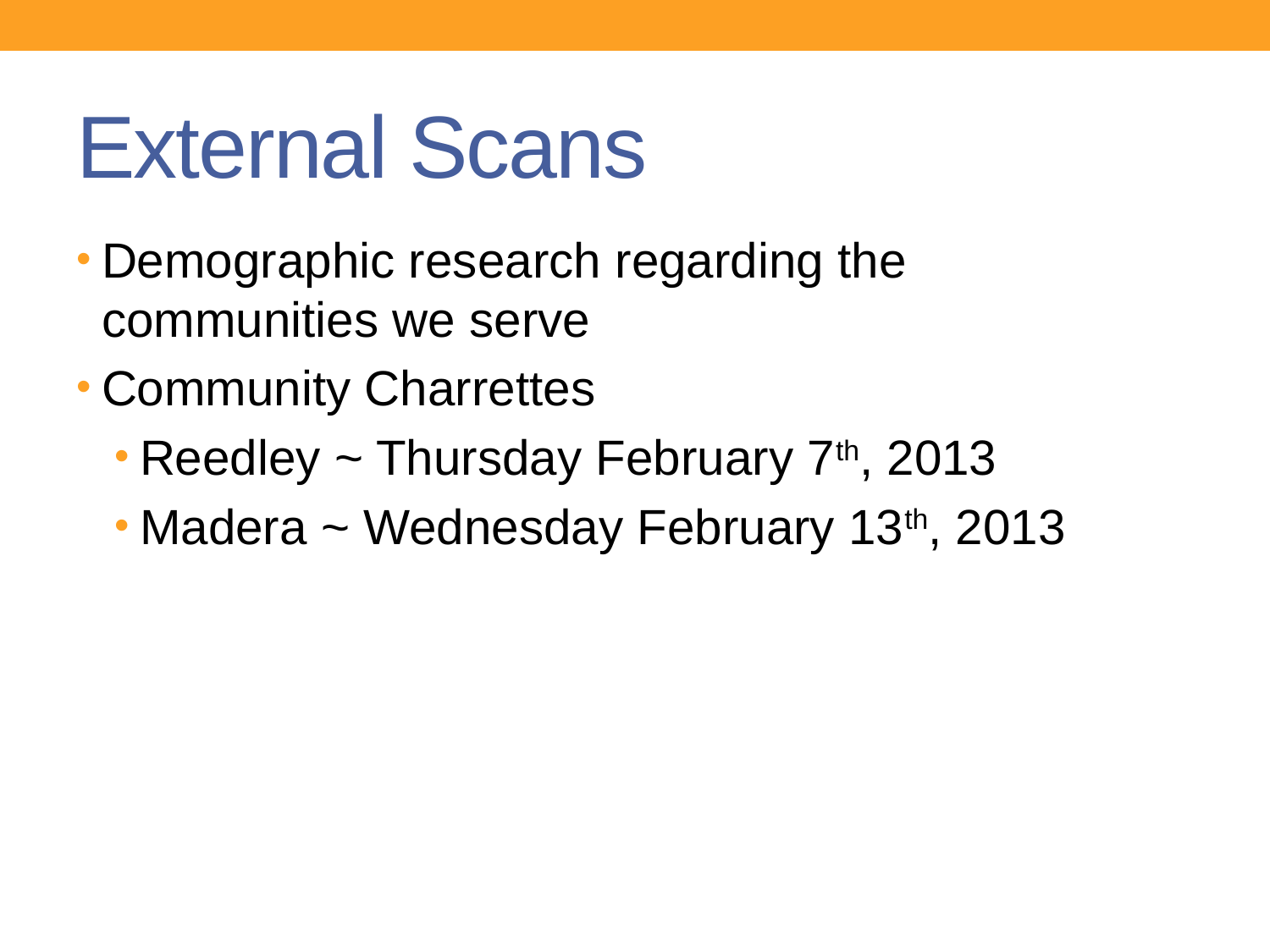

# External Scans
Demographic research regarding the communities we serve
Community Charrettes
Reedley ~ Thursday February 7th, 2013
Madera ~ Wednesday February 13th, 2013